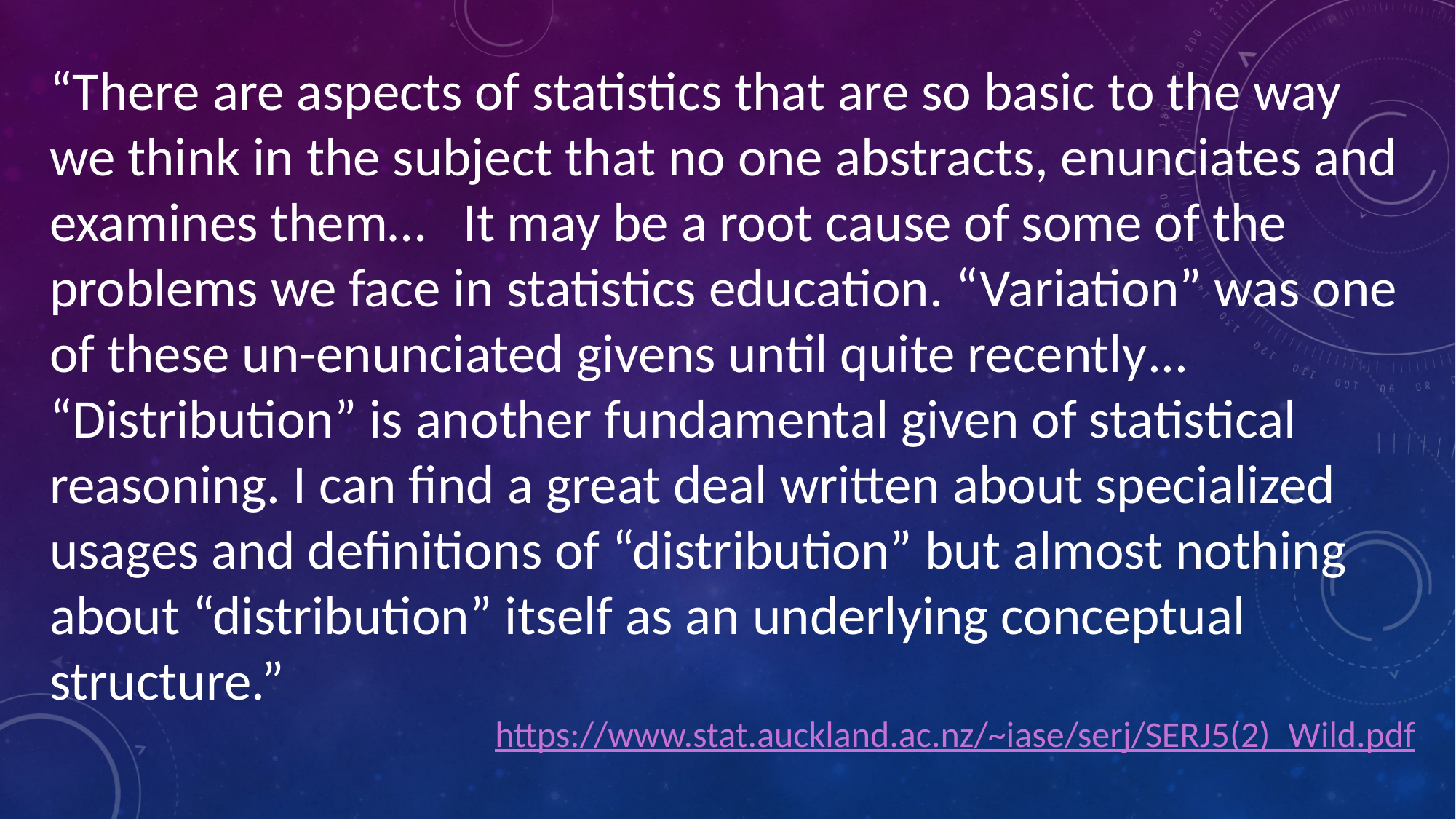

“There are aspects of statistics that are so basic to the way we think in the subject that no one abstracts, enunciates and examines them…   It may be a root cause of some of the problems we face in statistics education. “Variation” was one of these un-enunciated givens until quite recently... “Distribution” is another fundamental given of statistical reasoning. I can find a great deal written about specialized usages and definitions of “distribution” but almost nothing about “distribution” itself as an underlying conceptual structure.”
https://www.stat.auckland.ac.nz/~iase/serj/SERJ5(2)_Wild.pdf